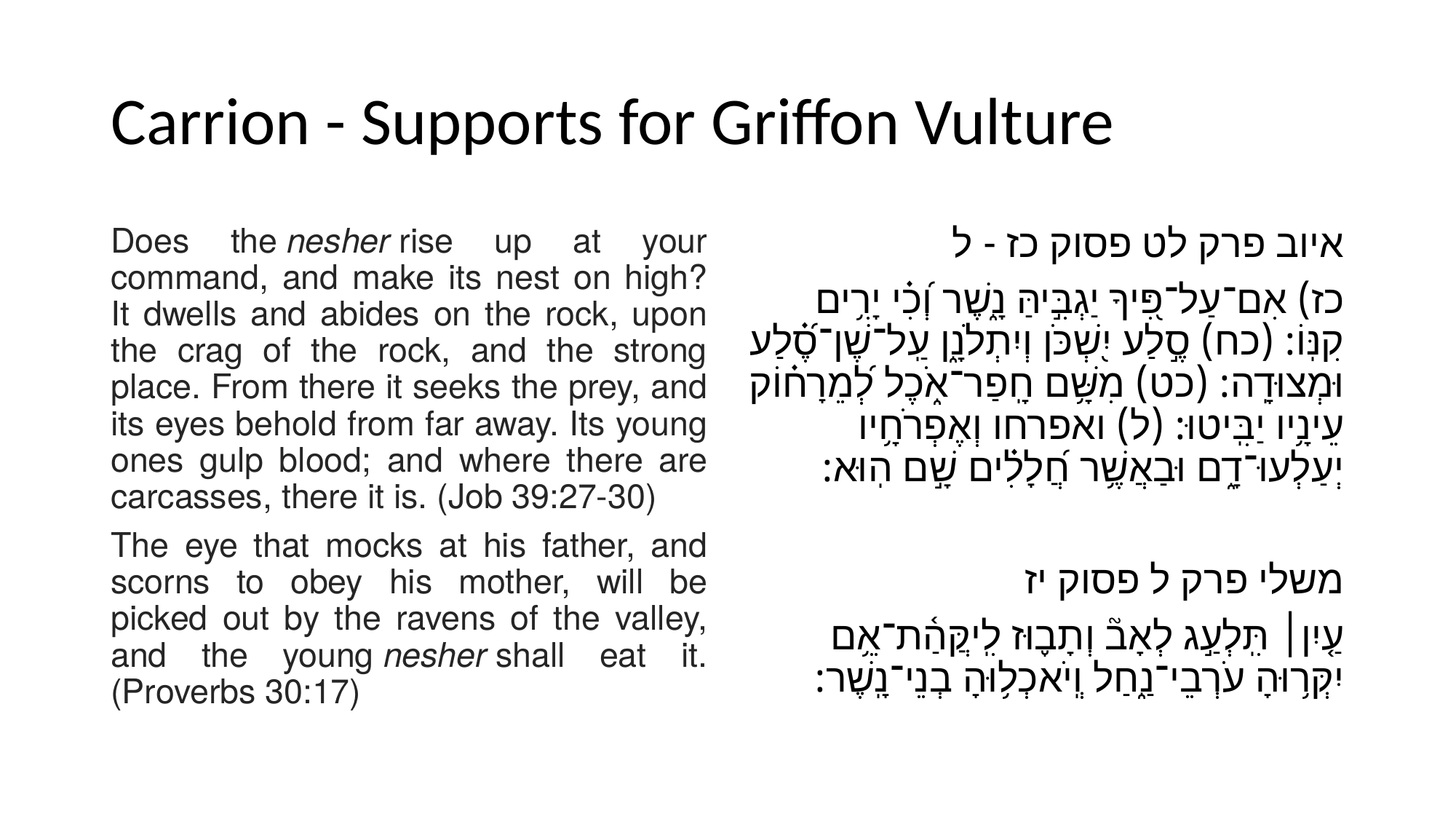

# Carrion - Supports for Griffon Vulture
Does the nesher rise up at your command, and make its nest on high? It dwells and abides on the rock, upon the crag of the rock, and the strong place. From there it seeks the prey, and its eyes behold from far away. Its young ones gulp blood; and where there are carcasses, there it is. (Job 39:27-30)
The eye that mocks at his father, and scorns to obey his mother, will be picked out by the ravens of the valley, and the young nesher shall eat it. (Proverbs 30:17)
איוב פרק לט פסוק כז - ל
כז) אִם־עַל־פִּ֭יךָ יַגְבִּ֣יהַּ נָ֑שֶׁר וְ֝כִ֗י יָרִ֥ים קִנּֽוֹ: (כח) סֶ֣לַע יִ֭שְׁכֹּן וְיִתְלֹנָ֑ן עַֽל־שֶׁן־סֶ֝֗לַע וּמְצוּדָֽה: (כט) מִשָּׁ֥ם חָֽפַר־אֹ֑כֶל לְ֝מֵרָח֗וֹק עֵינָ֥יו יַבִּֽיטוּ: (ל) ואפרחו וְאֶפְרֹחָ֥יו יְעַלְעוּ־דָ֑ם וּבַאֲשֶׁ֥ר חֲ֝לָלִ֗ים שָׁ֣ם הֽוּא:

משלי פרק ל פסוק יז
עַ֤יִן׀ תִּֽלְעַ֣ג לְאָב֘ וְתָב֪וּז לִֽיקֲּהַ֫ת־אֵ֥ם יִקְּר֥וּהָ עֹרְבֵי־נַ֑חַל וְֽיֹאכְל֥וּהָ בְנֵי־נָֽשֶׁר: